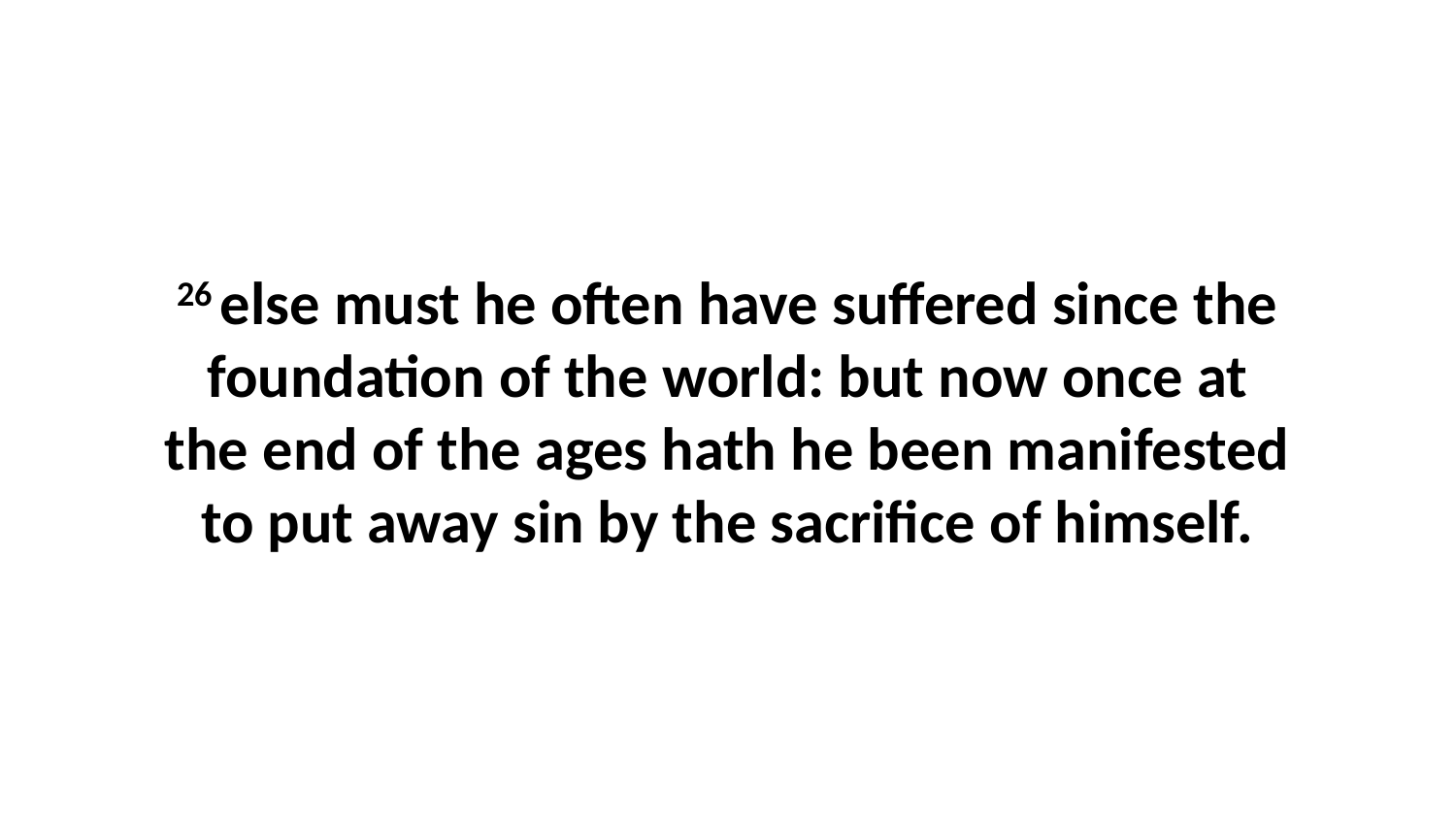

26 else must he often have suffered since the foundation of the world: but now once at the end of the ages hath he been manifested to put away sin by the sacrifice of himself.